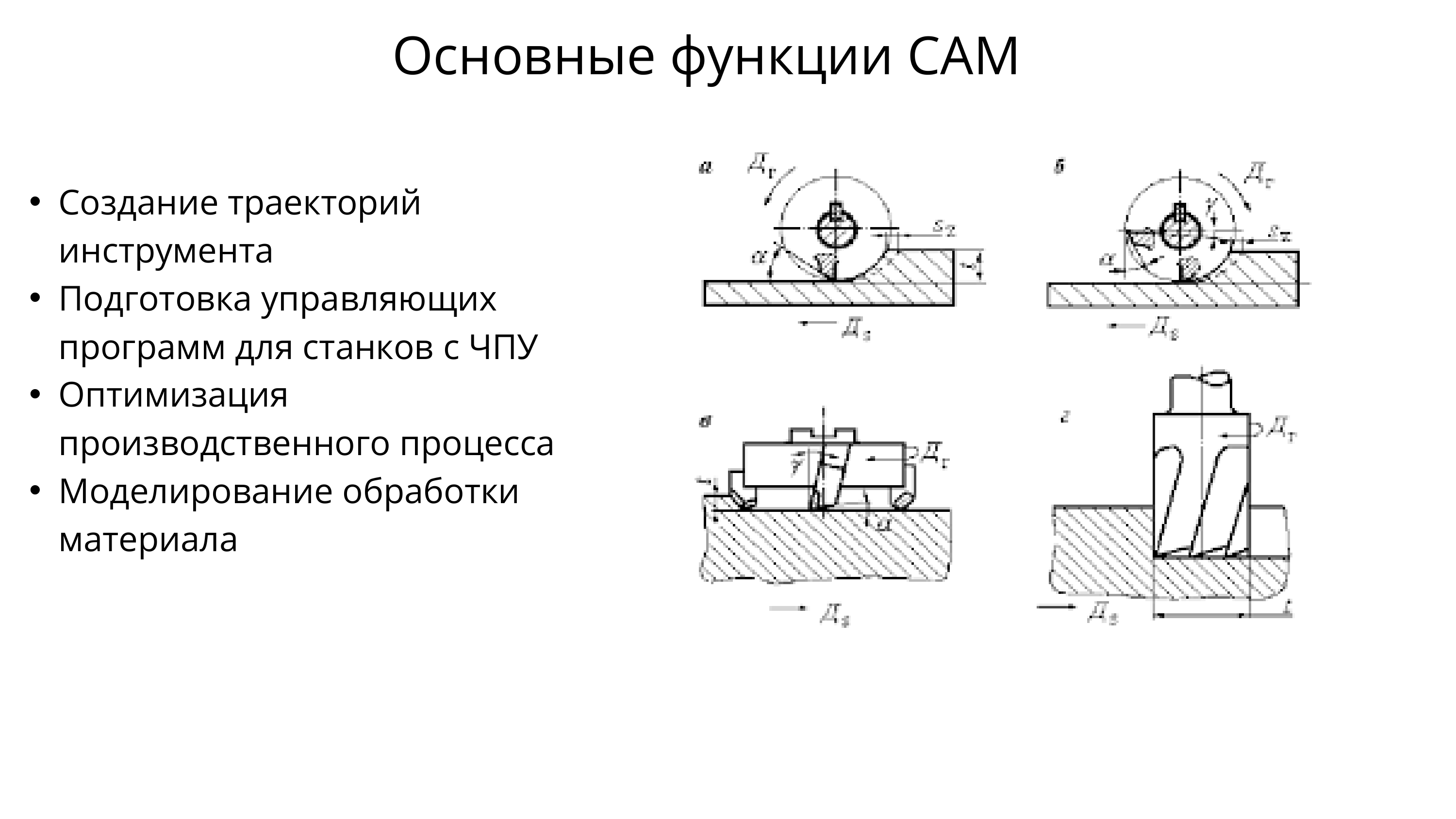

Основные функции CAM

Создание траекторий инструмента
Подготовка управляющих программ для станков с ЧПУ
Оптимизация производственного процесса
Моделирование обработки материала